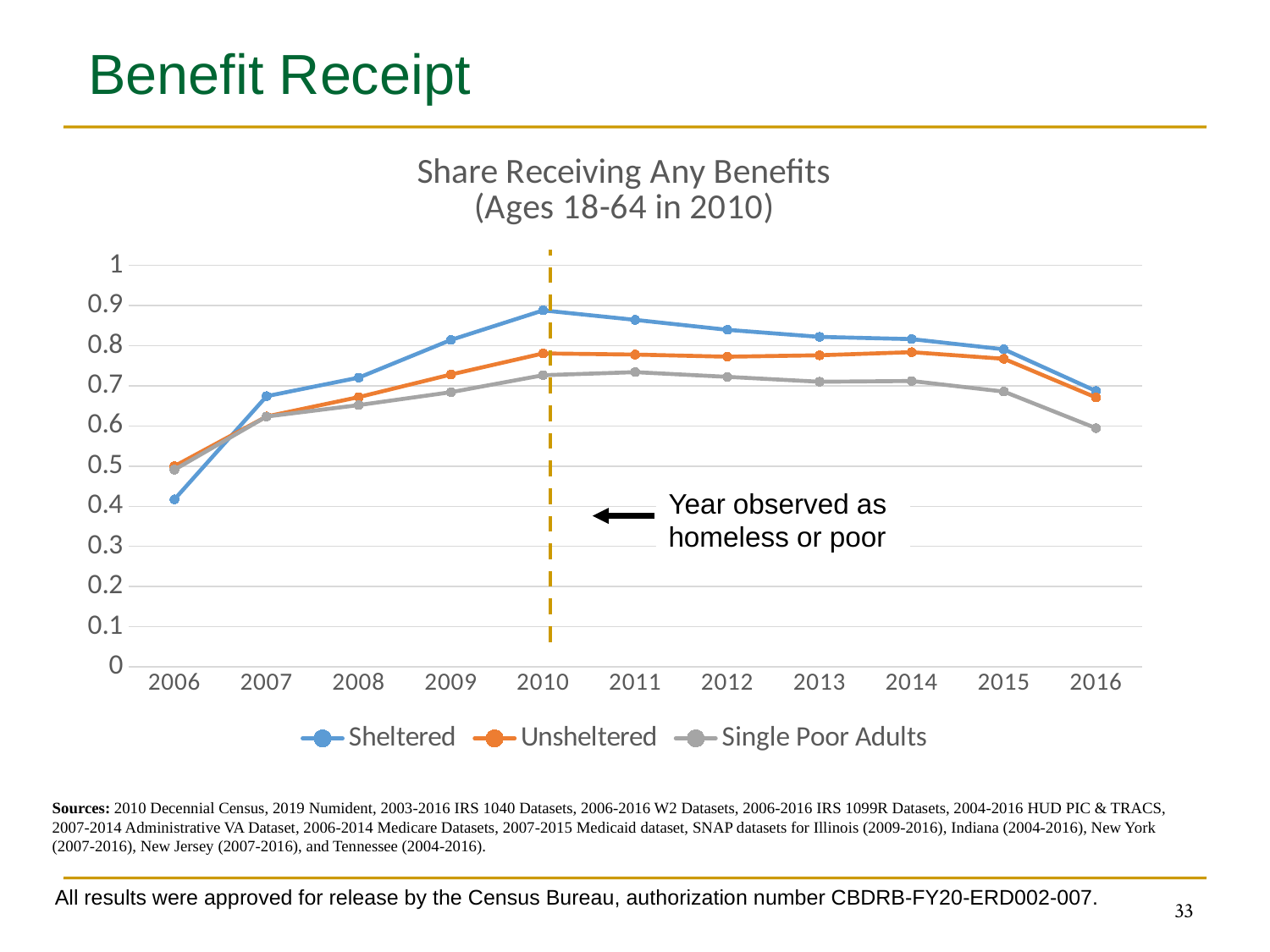

# Benefit Receipt

### Chart: Share Receiving Any Benefits
(Ages 18-64 in 2010)

| Category | Sheltered | Unsheltered | Single Poor Adults |
|---|---|---|---|
| 2006 | 0.4171 | 0.4999 | 0.4911 |
| 2007 | 0.6742 | 0.6237 | 0.6236 |
| 2008 | 0.7205 | 0.6719 | 0.652 |
| 2009 | 0.8143 | 0.7282 | 0.6841 |
| 2010 | 0.8878 | 0.7807 | 0.7264 |
| 2011 | 0.8642 | 0.7778 | 0.734 |
| 2012 | 0.8394 | 0.7725 | 0.7223 |
| 2013 | 0.8219 | 0.7761 | 0.7102 |
| 2014 | 0.8163 | 0.7838 | 0.712 |
| 2015 | 0.7909 | 0.7673 | 0.6856 |
| 2016 | 0.687 | 0.6709 | 0.5946 |
Year observed as homeless or poor
Sources: 2010 Decennial Census, 2019 Numident, 2003-2016 IRS 1040 Datasets, 2006-2016 W2 Datasets, 2006-2016 IRS 1099R Datasets, 2004-2016 HUD PIC & TRACS, 2007-2014 Administrative VA Dataset, 2006-2014 Medicare Datasets, 2007-2015 Medicaid dataset, SNAP datasets for Illinois (2009-2016), Indiana (2004-2016), New York (2007-2016), New Jersey (2007-2016), and Tennessee (2004-2016).
All results were approved for release by the Census Bureau, authorization number CBDRB-FY20-ERD002-007.
33